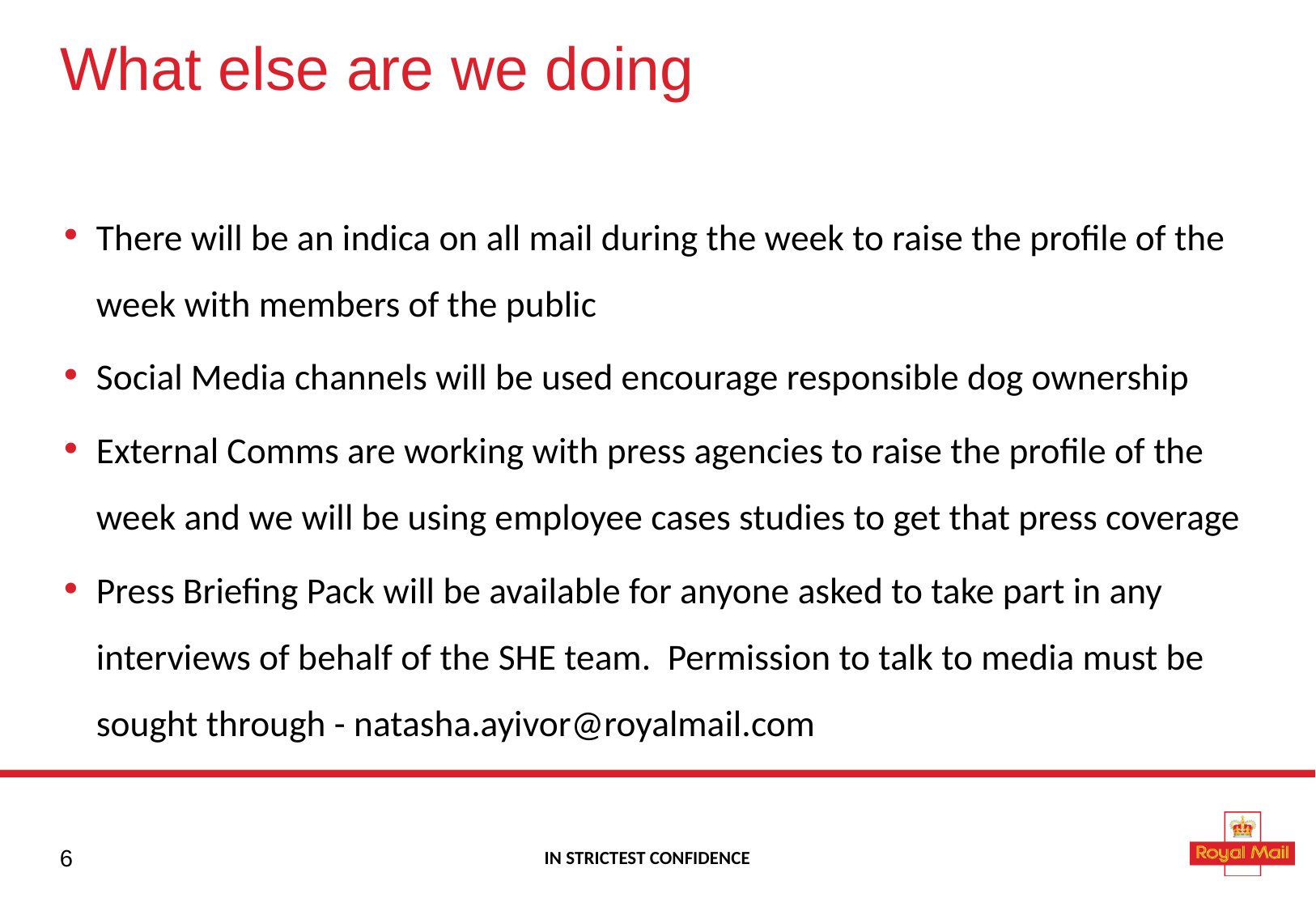

# What else are we doing
There will be an indica on all mail during the week to raise the profile of the week with members of the public
Social Media channels will be used encourage responsible dog ownership
External Comms are working with press agencies to raise the profile of the week and we will be using employee cases studies to get that press coverage
Press Briefing Pack will be available for anyone asked to take part in any interviews of behalf of the SHE team.  Permission to talk to media must be sought through - natasha.ayivor@royalmail.com